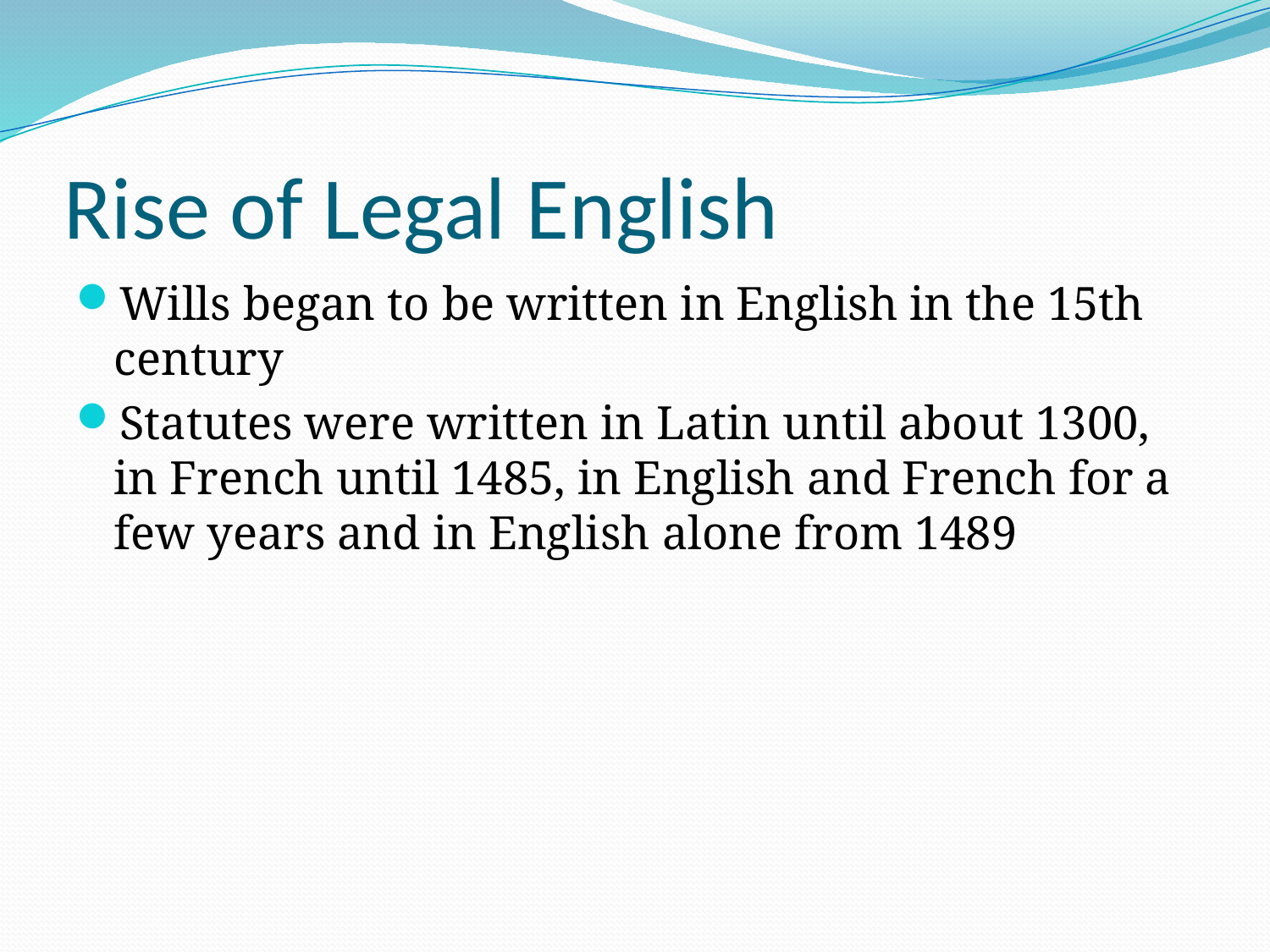

# Rise of Legal English
Wills began to be written in English in the 15th century
Statutes were written in Latin until about 1300, in French until 1485, in English and French for a few years and in English alone from 1489